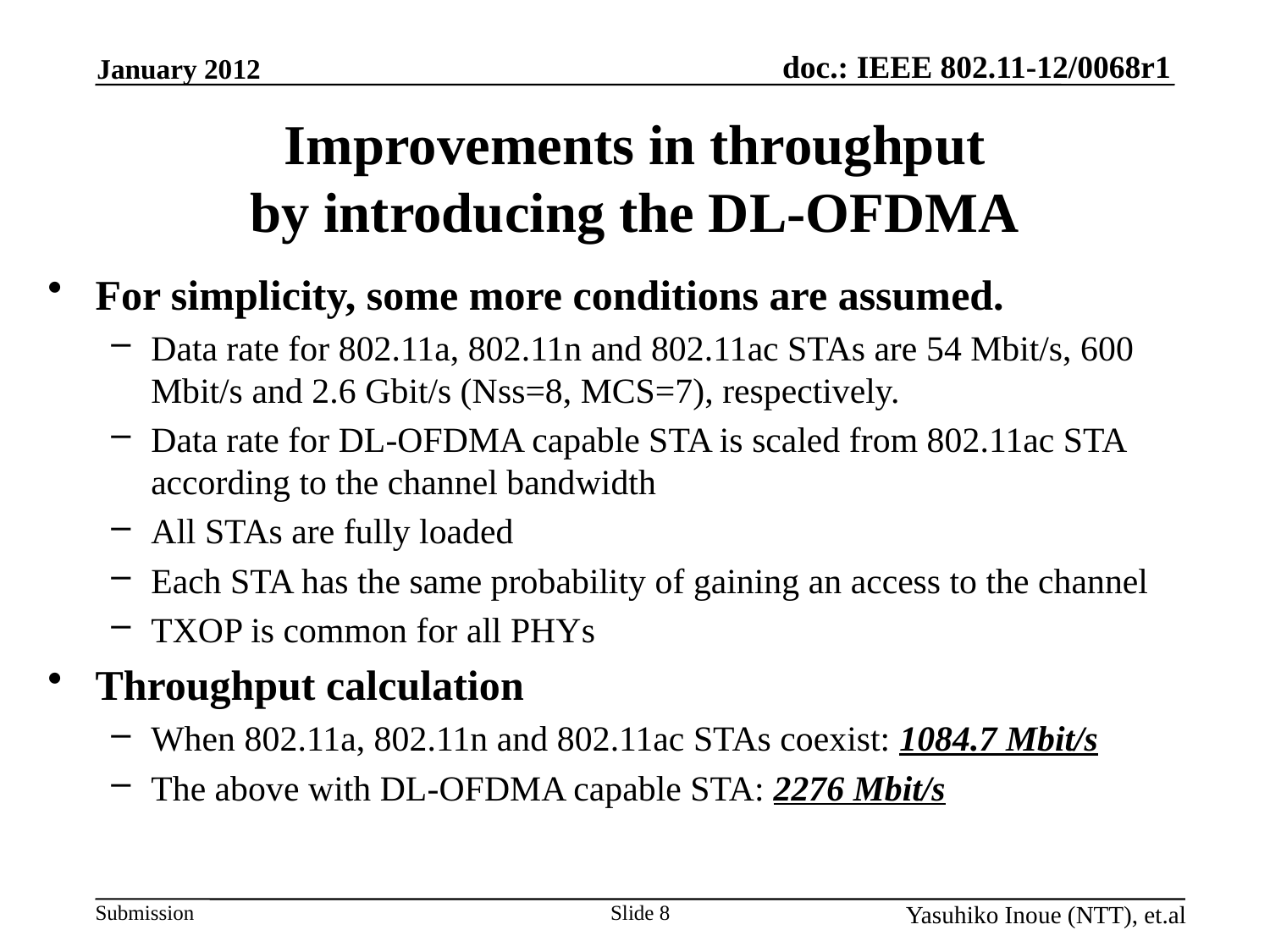

January 2012
# Improvements in throughput by introducing the DL-OFDMA
For simplicity, some more conditions are assumed.
Data rate for 802.11a, 802.11n and 802.11ac STAs are 54 Mbit/s, 600 Mbit/s and 2.6 Gbit/s (Nss=8, MCS=7), respectively.
Data rate for DL-OFDMA capable STA is scaled from 802.11ac STA according to the channel bandwidth
All STAs are fully loaded
Each STA has the same probability of gaining an access to the channel
TXOP is common for all PHYs
Throughput calculation
When 802.11a, 802.11n and 802.11ac STAs coexist: 1084.7 Mbit/s
The above with DL-OFDMA capable STA: 2276 Mbit/s

Yasuhiko Inoue (NTT), et.al
Slide 8